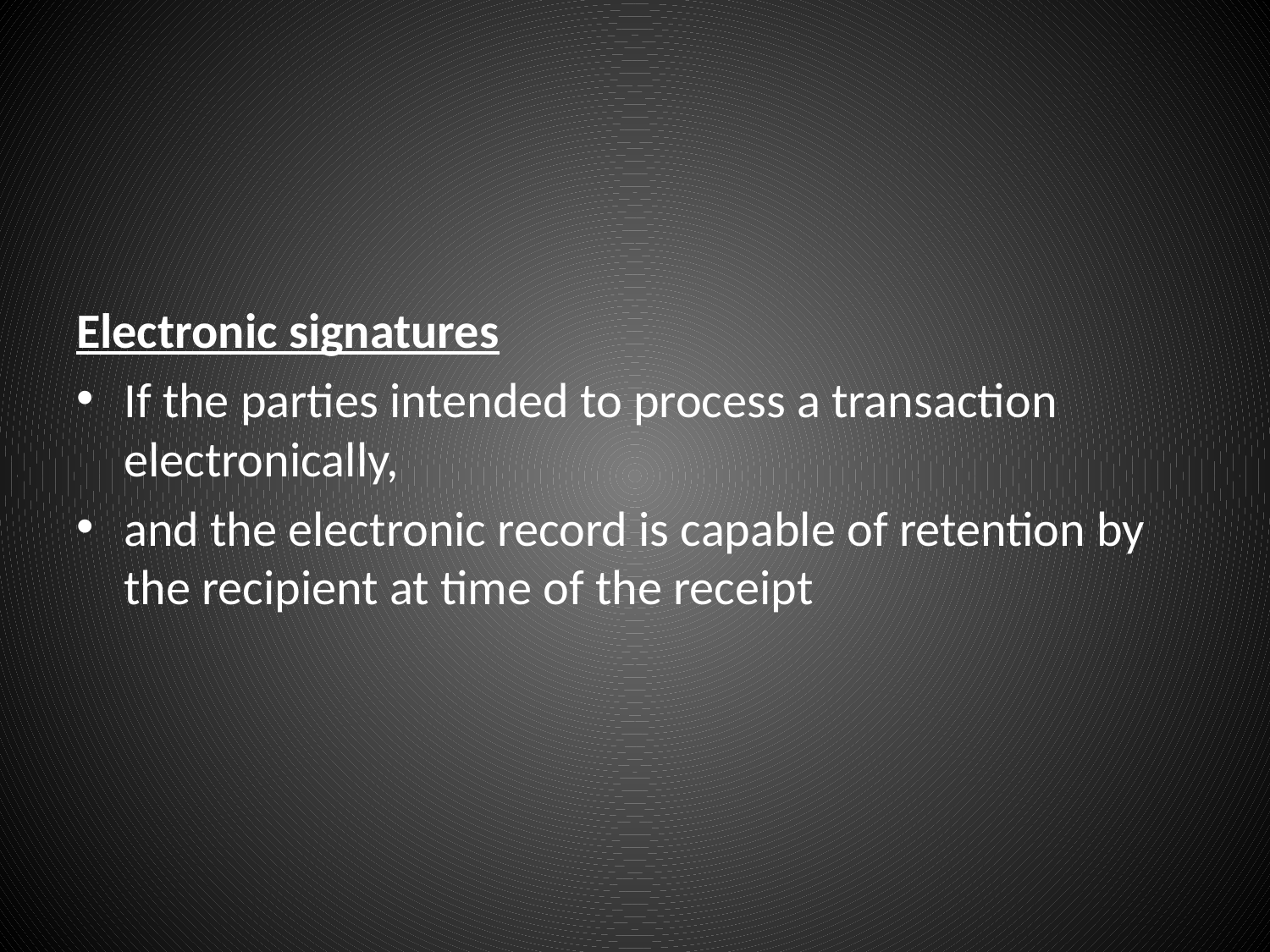

#
Electronic signatures
If the parties intended to process a transaction electronically,
and the electronic record is capable of retention by the recipient at time of the receipt